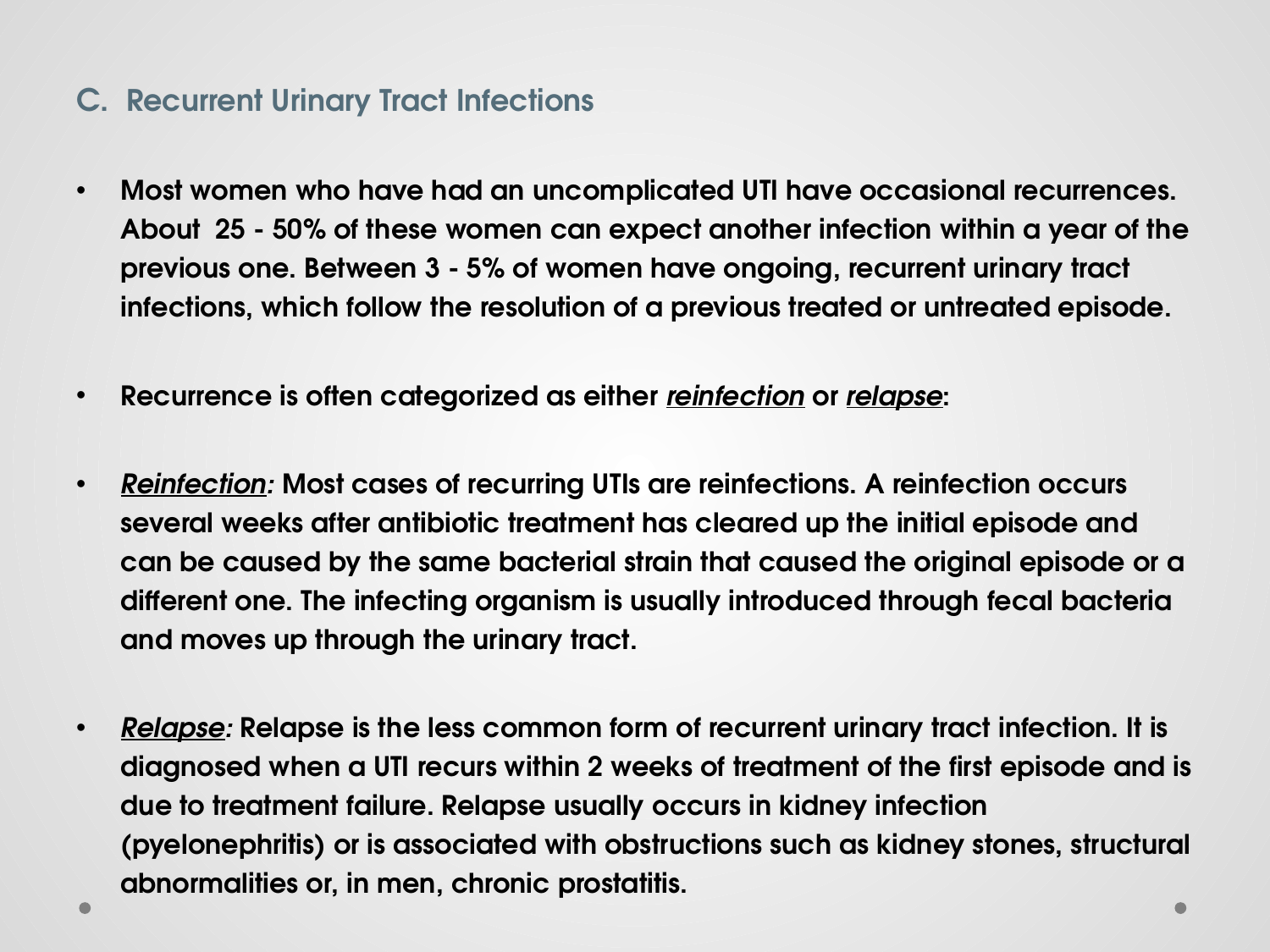

C.  Recurrent Urinary Tract Infections

Most women who have had an uncomplicated UTI have occasional recurrences. About  25 - 50% of these women can expect another infection within a year of the previous one. Between 3 - 5% of women have ongoing, recurrent urinary tract infections, which follow the resolution of a previous treated or untreated episode.

Recurrence is often categorized as either reinfection or relapse:

Reinfection: Most cases of recurring UTIs are reinfections. A reinfection occurs several weeks after antibiotic treatment has cleared up the initial episode and can be caused by the same bacterial strain that caused the original episode or a different one. The infecting organism is usually introduced through fecal bacteria and moves up through the urinary tract.

Relapse: Relapse is the less common form of recurrent urinary tract infection. It is diagnosed when a UTI recurs within 2 weeks of treatment of the first episode and is due to treatment failure. Relapse usually occurs in kidney infection (pyelonephritis) or is associated with obstructions such as kidney stones, structural abnormalities or, in men, chronic prostatitis.